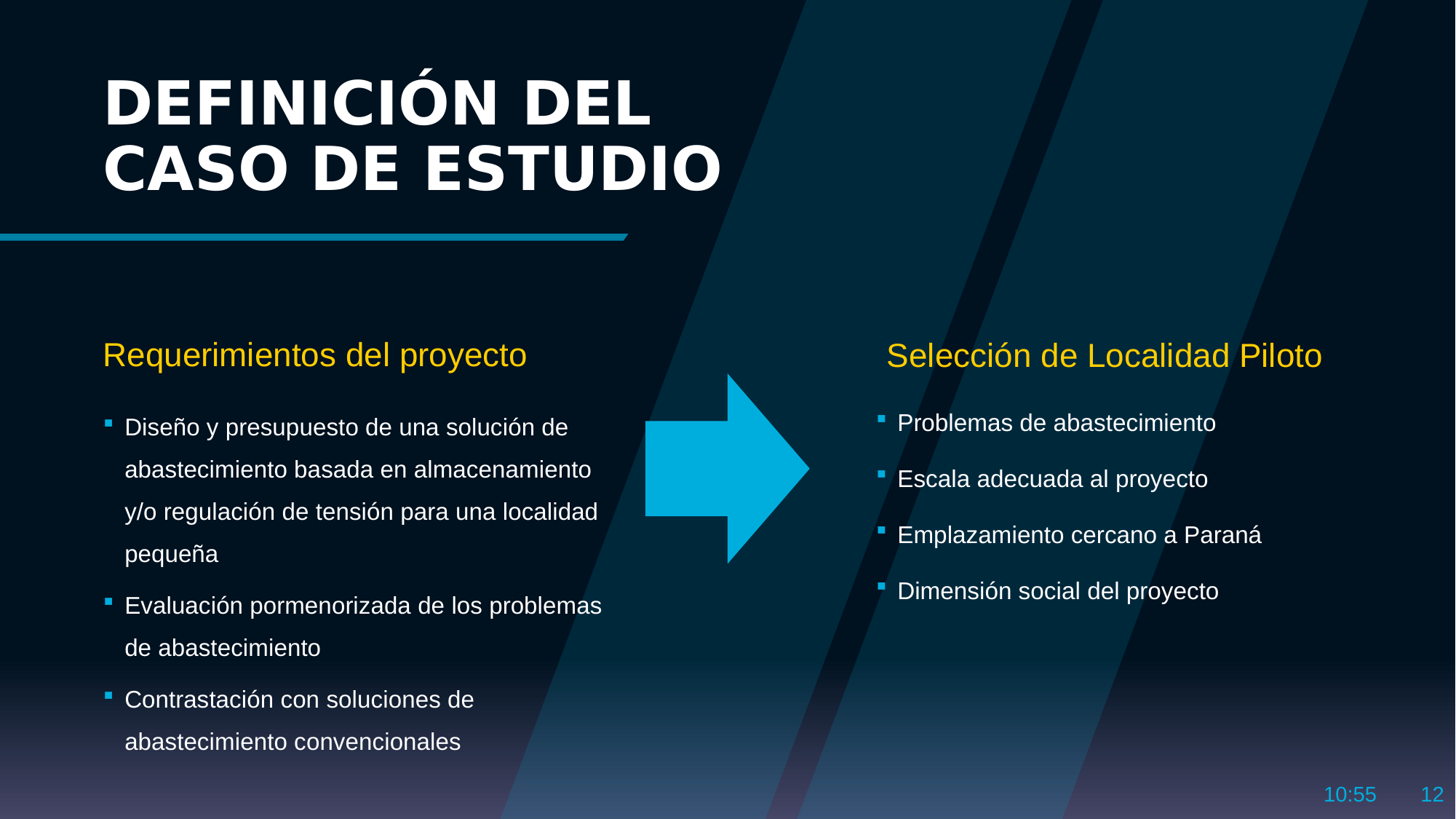

# DEFINICIÓN DEL CASO DE ESTUDIO
Requerimientos del proyecto
Selección de Localidad Piloto

Problemas de abastecimiento
Escala adecuada al proyecto
Emplazamiento cercano a Paraná
Dimensión social del proyecto
Diseño y presupuesto de una solución de abastecimiento basada en almacenamiento y/o regulación de tensión para una localidad pequeña
Evaluación pormenorizada de los problemas de abastecimiento
Contrastación con soluciones de abastecimiento convencionales

10:55
12